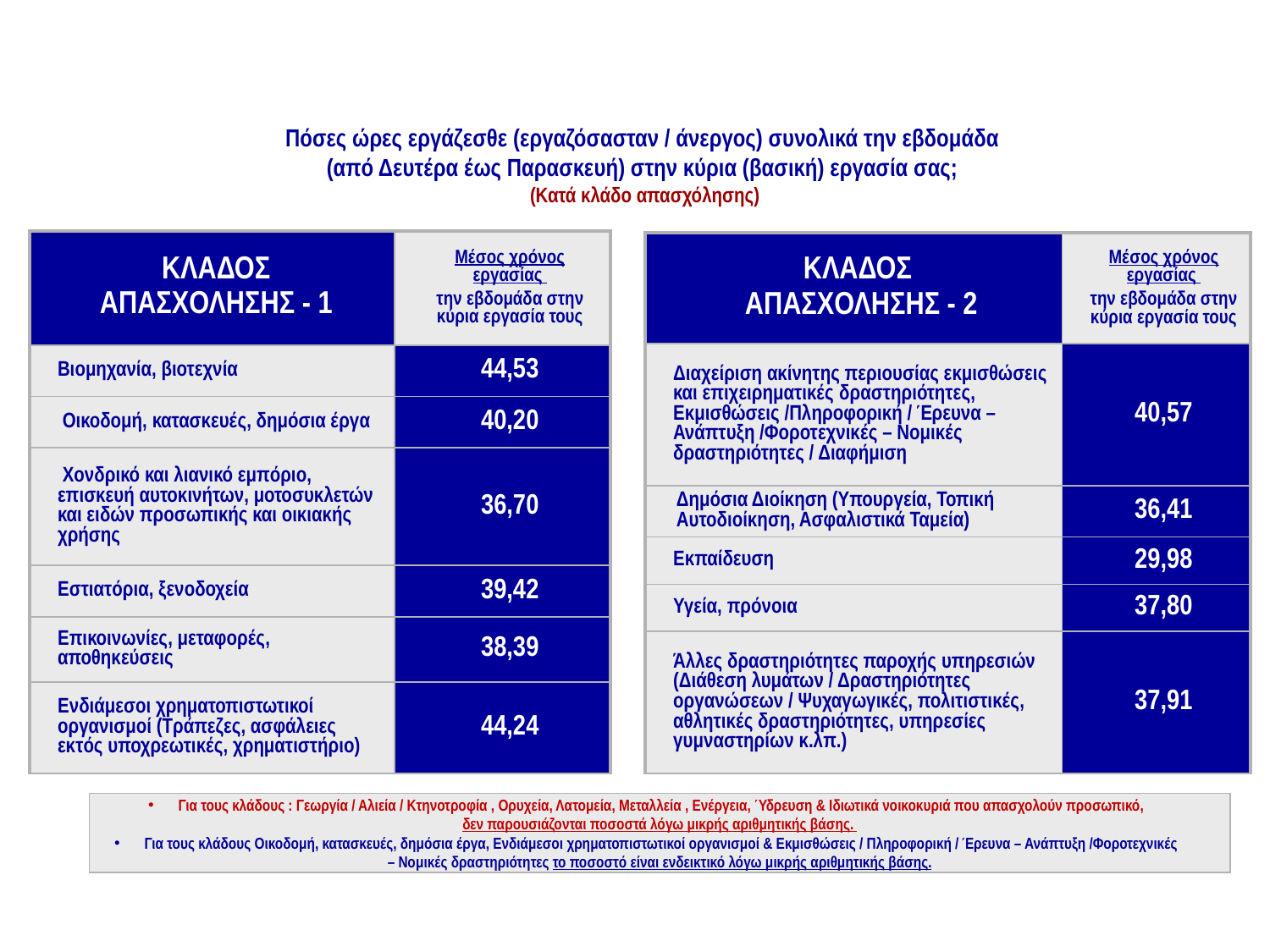

ΧΡΟΝΟΣ ΕΡΓΑΣΙΑΣ
Πόσες ώρες εργάζεσθε (εργαζόσασταν / άνεργος) συνολικά την εβδομάδα
(από Δευτέρα έως Παρασκευή) στην κύρια (βασική) εργασία σας;
 (Κατά κλάδο απασχόλησης)
| ΚΛΑΔΟΣ ΑΠΑΣΧΟΛΗΣΗΣ - 1 | Μέσος χρόνος εργασίας την εβδομάδα στην κύρια εργασία τους |
| --- | --- |
| Βιομηχανία, βιοτεχνία | 44,53 |
| Οικοδομή, κατασκευές, δημόσια έργα | 40,20 |
| Χονδρικό και λιανικό εμπόριο, επισκευή αυτοκινήτων, μοτοσυκλετών και ειδών προσωπικής και οικιακής χρήσης | 36,70 |
| Εστιατόρια, ξενοδοχεία | 39,42 |
| Επικοινωνίες, μεταφορές, αποθηκεύσεις | 38,39 |
| Ενδιάμεσοι χρηματοπιστωτικοί οργανισμοί (Τράπεζες, ασφάλειες εκτός υποχρεωτικές, χρηματιστήριο) | 44,24 |
| ΚΛΑΔΟΣ ΑΠΑΣΧΟΛΗΣΗΣ - 2 | Μέσος χρόνος εργασίας την εβδομάδα στην κύρια εργασία τους |
| --- | --- |
| Διαχείριση ακίνητης περιουσίας εκμισθώσεις και επιχειρηματικές δραστηριότητες, Εκμισθώσεις /Πληροφορική / Έρευνα – Ανάπτυξη /Φοροτεχνικές – Νομικές δραστηριότητες / Διαφήμιση | 40,57 |
| Δημόσια Διοίκηση (Υπουργεία, Τοπική Αυτοδιοίκηση, Ασφαλιστικά Ταμεία) | 36,41 |
| Εκπαίδευση | 29,98 |
| Υγεία, πρόνοια | 37,80 |
| Άλλες δραστηριότητες παροχής υπηρεσιών (Διάθεση λυμάτων / Δραστηριότητες οργανώσεων / Ψυχαγωγικές, πολιτιστικές, αθλητικές δραστηριότητες, υπηρεσίες γυμναστηρίων κ.λπ.) | 37,91 |
Για τους κλάδους : Γεωργία / Αλιεία / Κτηνοτροφία , Ορυχεία, Λατομεία, Μεταλλεία , Ενέργεια, Ύδρευση & Ιδιωτικά νοικοκυριά που απασχολούν προσωπικό,
δεν παρουσιάζονται ποσοστά λόγω μικρής αριθμητικής βάσης.
Για τους κλάδους Οικοδομή, κατασκευές, δημόσια έργα, Ενδιάμεσοι χρηματοπιστωτικοί οργανισμοί & Εκμισθώσεις / Πληροφορική / Έρευνα – Ανάπτυξη /Φοροτεχνικές
– Νομικές δραστηριότητες το ποσοστό είναι ενδεικτικό λόγω μικρής αριθμητικής βάσης.